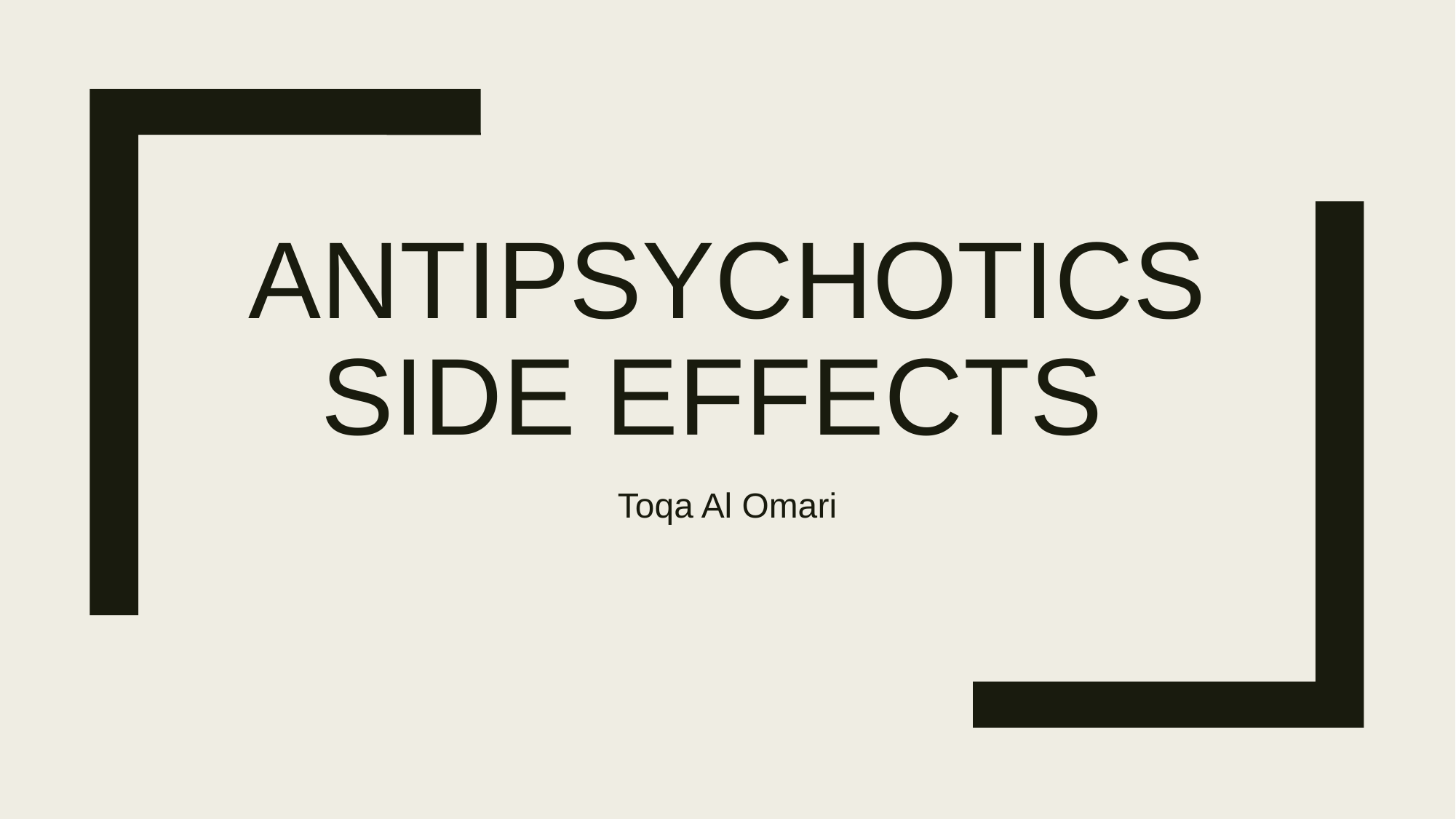

# Antipsychotics side effects
Toqa Al Omari